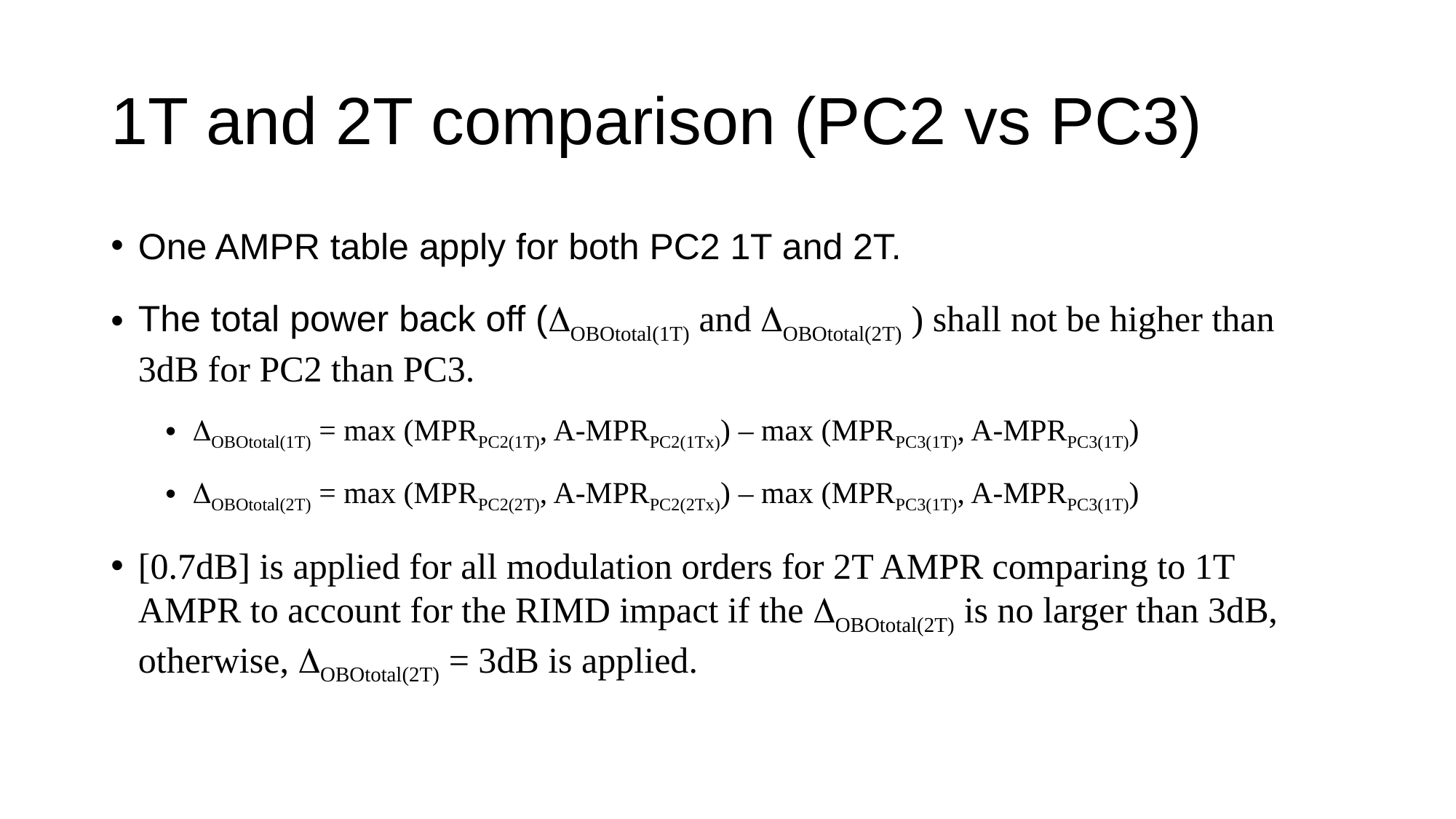

# 1T and 2T comparison (PC2 vs PC3)
One AMPR table apply for both PC2 1T and 2T.
The total power back off (ΔOBOtotal(1T) and ΔOBOtotal(2T) ) shall not be higher than 3dB for PC2 than PC3.
ΔOBOtotal(1T) = max (MPRPC2(1T), A-MPRPC2(1Tx)) – max (MPRPC3(1T), A-MPRPC3(1T))
ΔOBOtotal(2T) = max (MPRPC2(2T), A-MPRPC2(2Tx)) – max (MPRPC3(1T), A-MPRPC3(1T))
[0.7dB] is applied for all modulation orders for 2T AMPR comparing to 1T AMPR to account for the RIMD impact if the ΔOBOtotal(2T) is no larger than 3dB, otherwise, ΔOBOtotal(2T) = 3dB is applied.